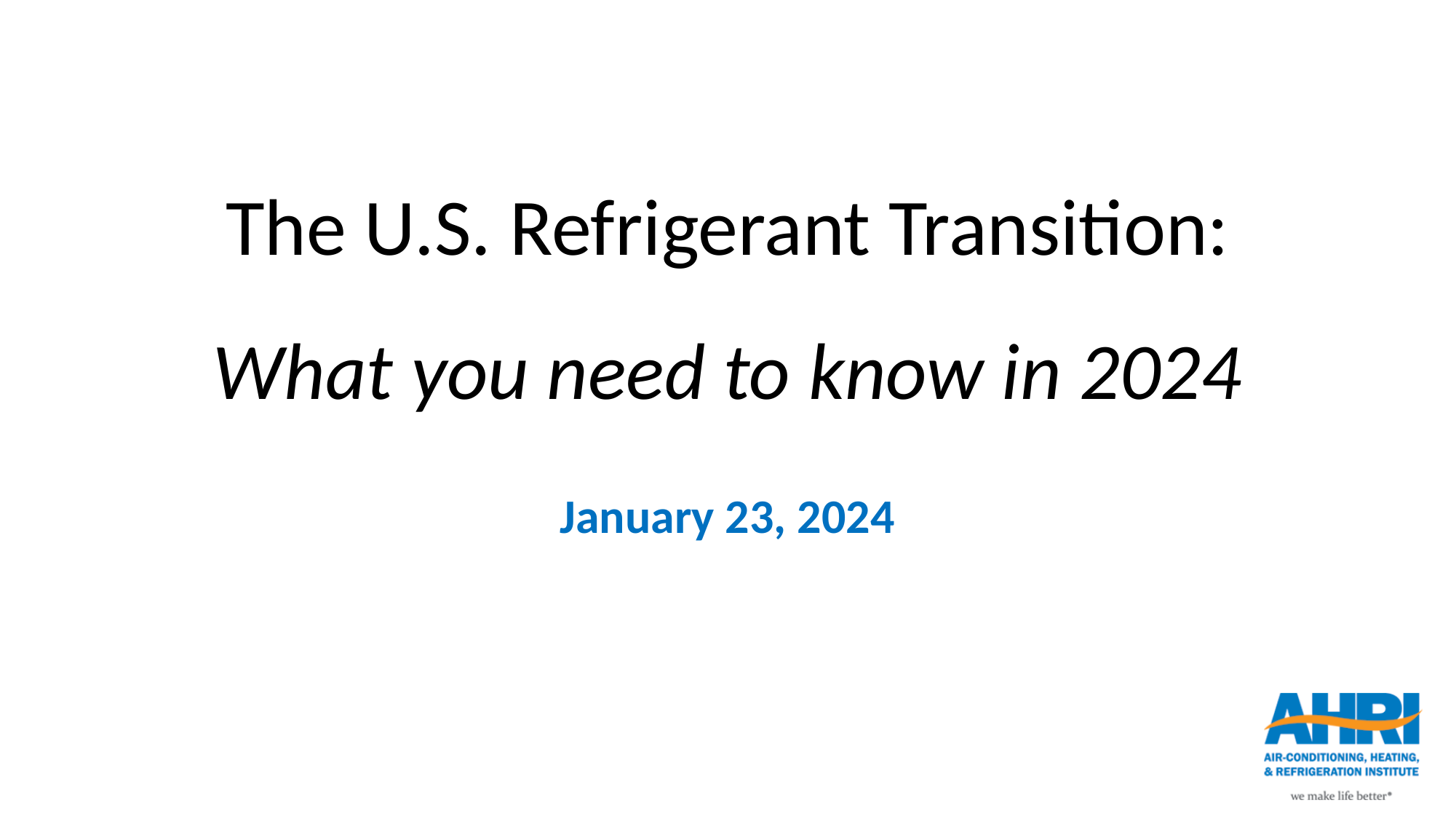

# The U.S. Refrigerant Transition: What you need to know in 2024

January 23, 2024